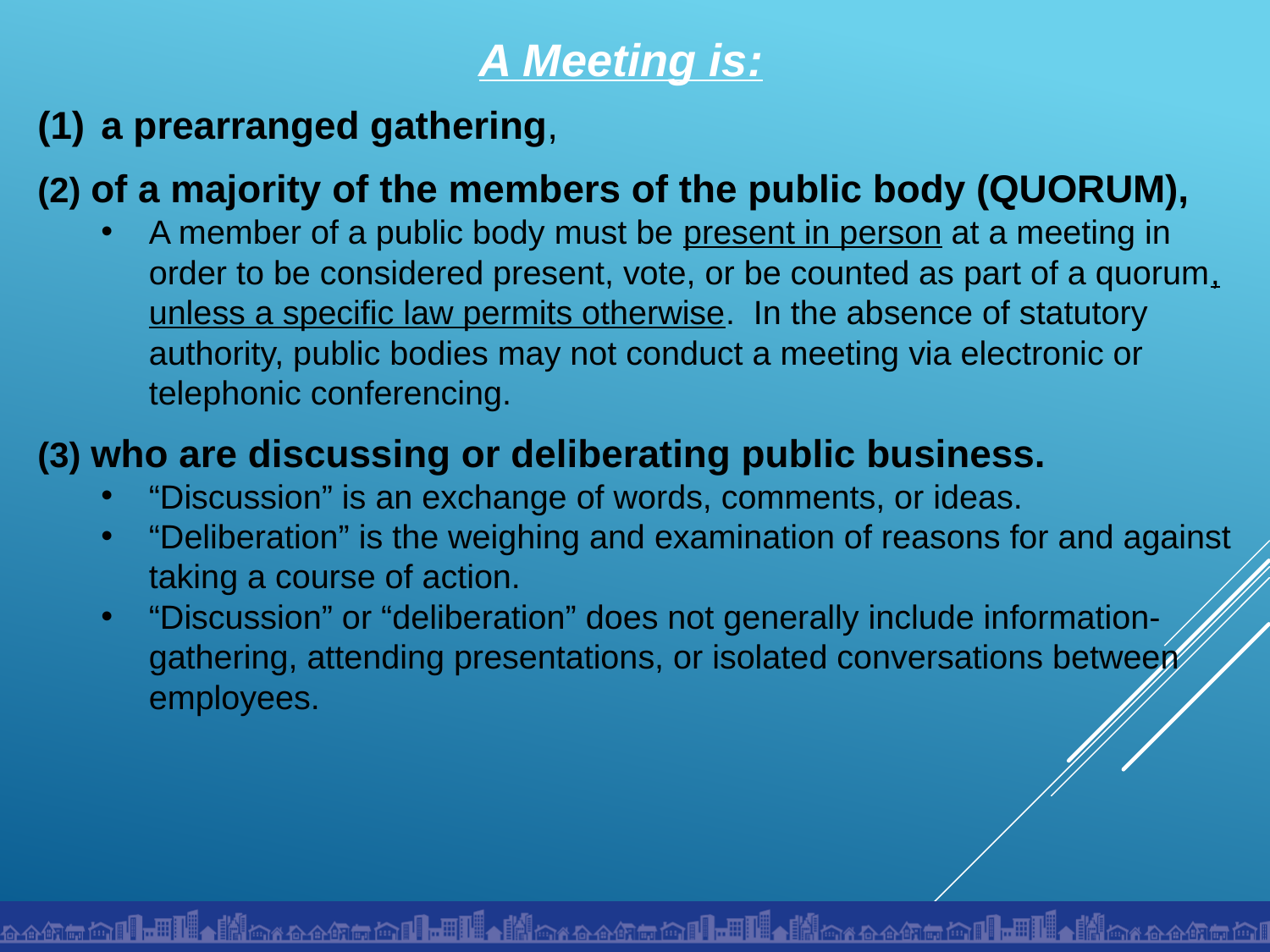

A Meeting is:
a prearranged gathering,

(2) of a majority of the members of the public body (QUORUM),
A member of a public body must be present in person at a meeting in order to be considered present, vote, or be counted as part of a quorum, unless a specific law permits otherwise.  In the absence of statutory authority, public bodies may not conduct a meeting via electronic or telephonic conferencing.

(3) who are discussing or deliberating public business.
“Discussion” is an exchange of words, comments, or ideas.
“Deliberation” is the weighing and examination of reasons for and against taking a course of action.
“Discussion” or “deliberation” does not generally include information-gathering, attending presentations, or isolated conversations between employees.